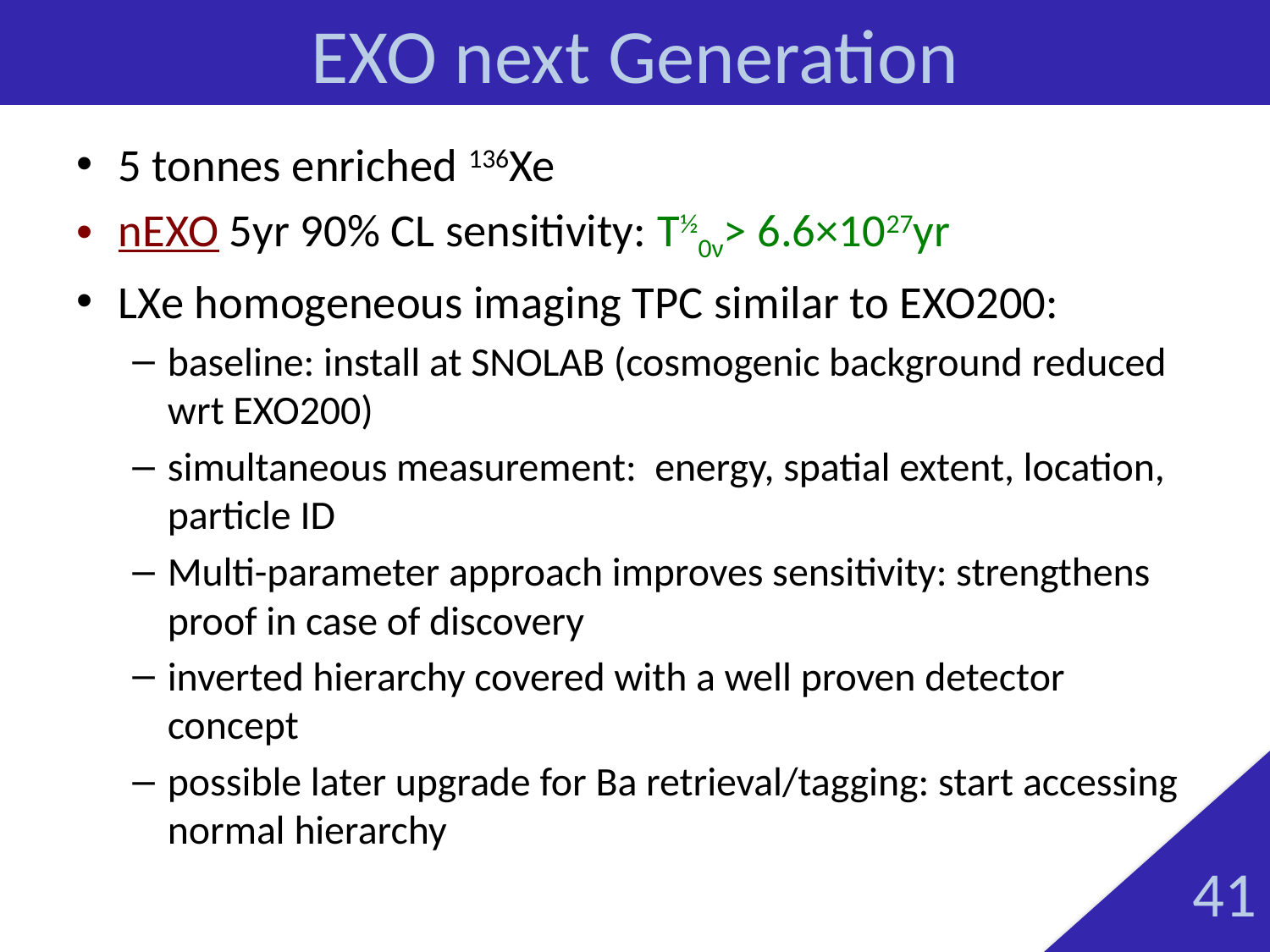

# EXO next Generation
5 tonnes enriched 136Xe
nEXO 5yr 90% CL sensitivity: T½0ν> 6.6×1027yr
LXe homogeneous imaging TPC similar to EXO200:
baseline: install at SNOLAB (cosmogenic background reduced wrt EXO200)
simultaneous measurement:  energy, spatial extent, location, particle ID
Multi-parameter approach improves sensitivity: strengthens proof in case of discovery
inverted hierarchy covered with a well proven detector concept
possible later upgrade for Ba retrieval/tagging: start accessing normal hierarchy

41